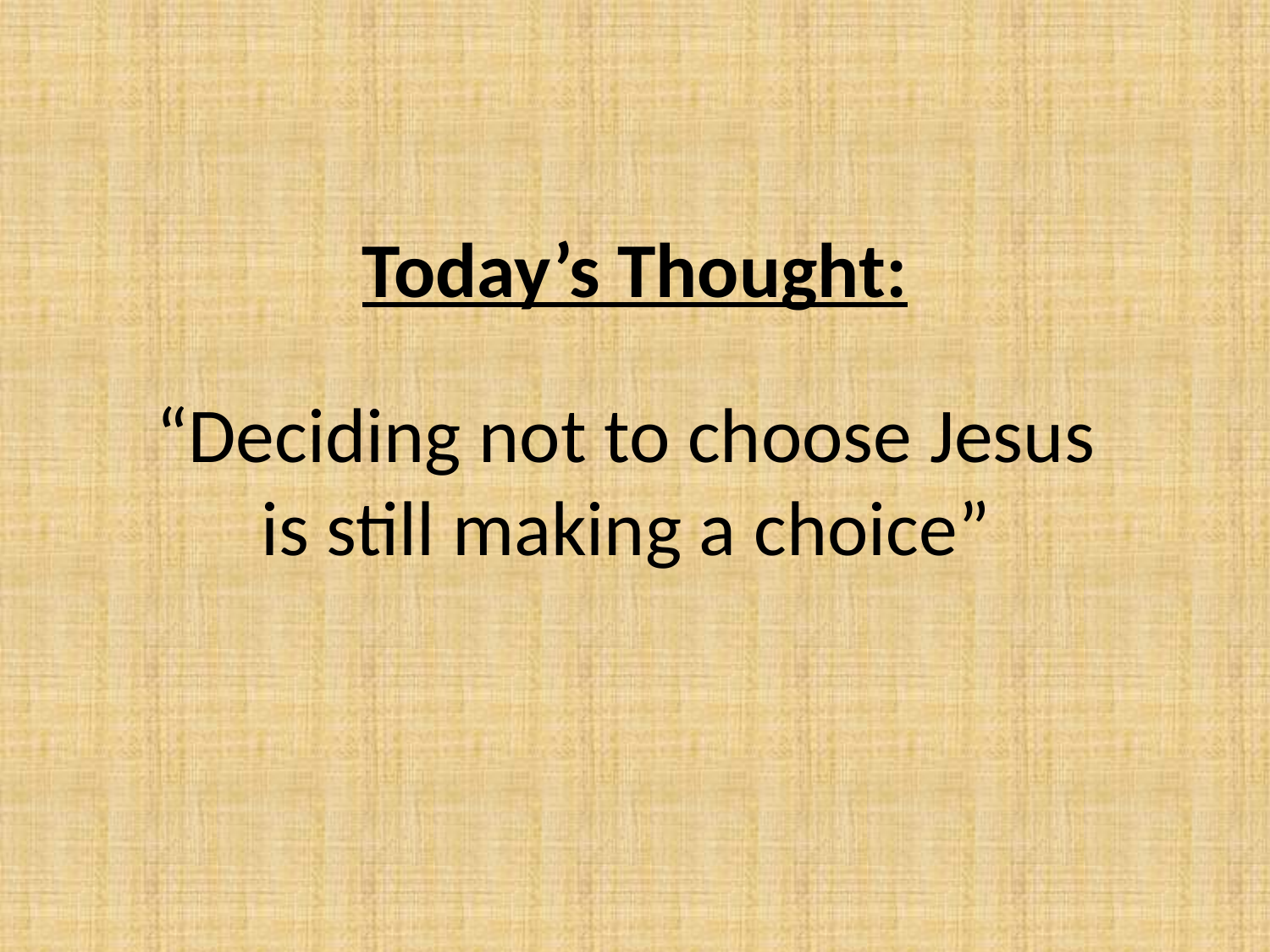

Today’s Thought:

“Deciding not to choose Jesus
is still making a choice”